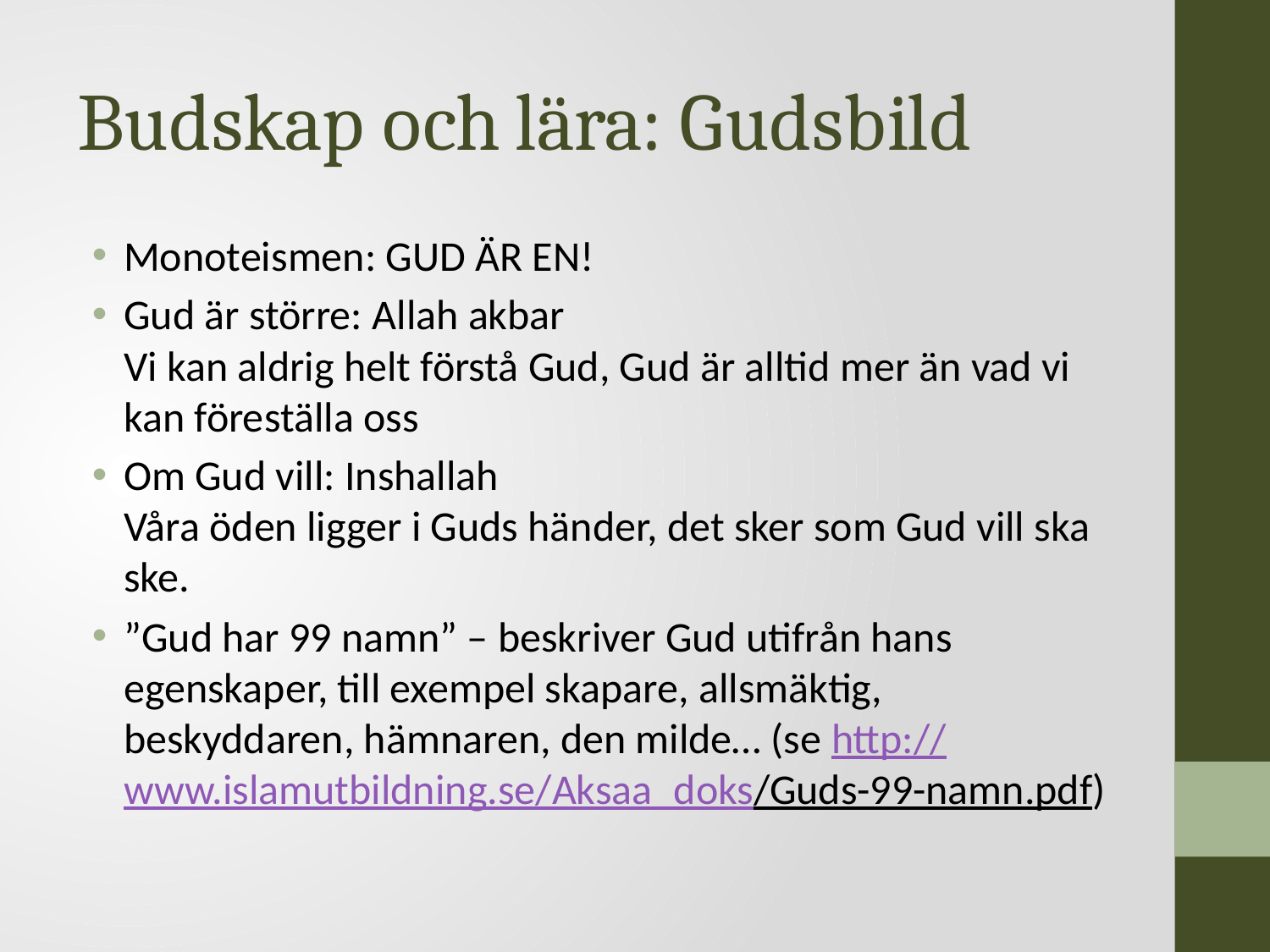

# Budskap och lära: Gudsbild
Monoteismen: GUD ÄR EN!
Gud är större: Allah akbar
Vi kan aldrig helt förstå Gud, Gud är alltid mer än vad vi kan föreställa oss
Om Gud vill: Inshallah
Våra öden ligger i Guds händer, det sker som Gud vill ska ske.
”Gud har 99 namn” – beskriver Gud utifrån hans egenskaper, till exempel skapare, allsmäktig, beskyddaren, hämnaren, den milde… (se http://www.islamutbildning.se/Aksaa_doks/Guds-99-namn.pdf)